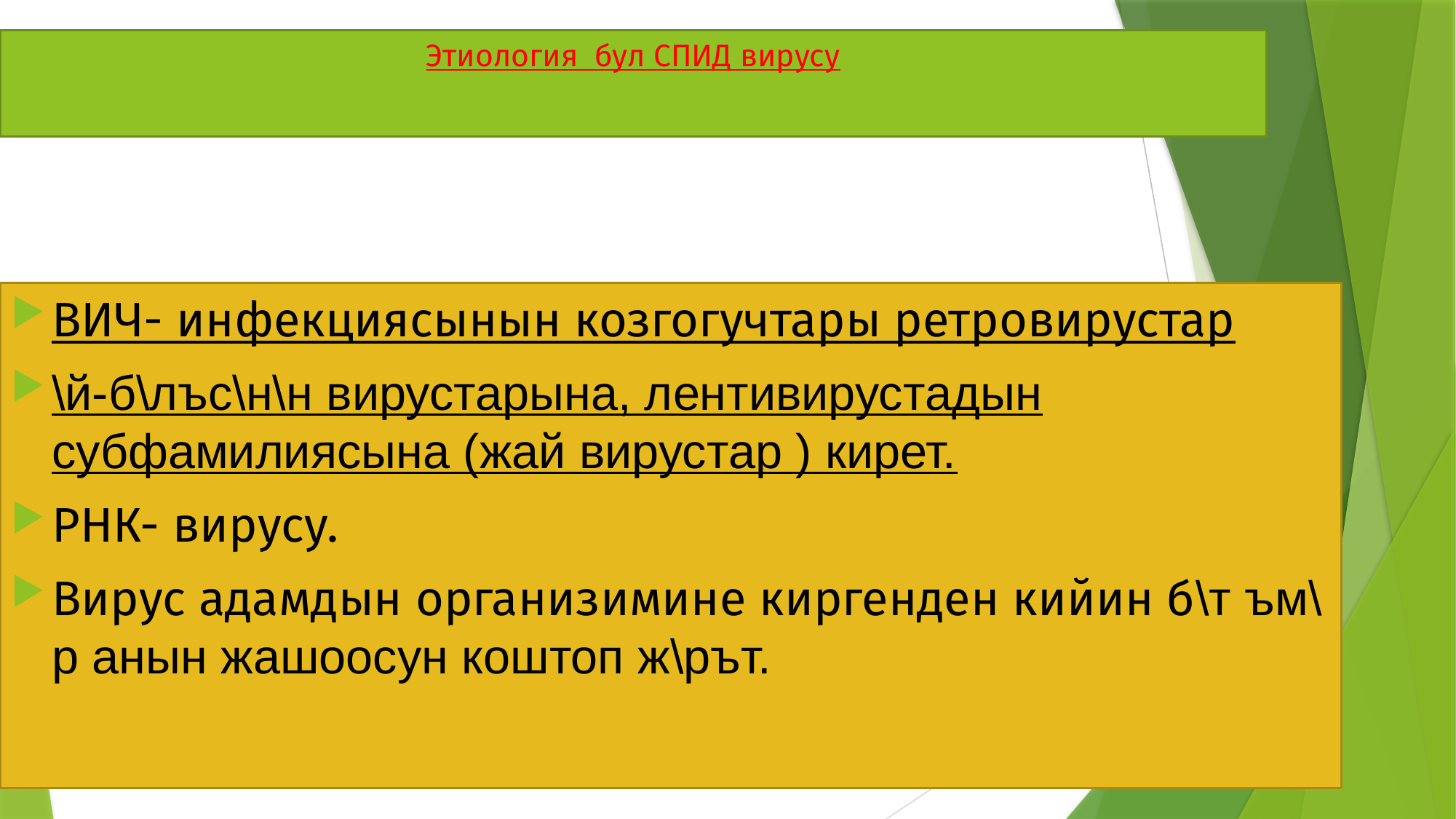

Этиология  бул СПИД вирусу
ВИЧ- инфекциясынын козгогучтары ретровирустар
\й-б\лъс\н\н вирустарына, лентивирустадын субфамилиясына (жай вирустар ) кирет.
РНК- вирусу.
Вирус адамдын организимине киргенден кийин б\т ъм\р анын жашоосун коштоп ж\рът.